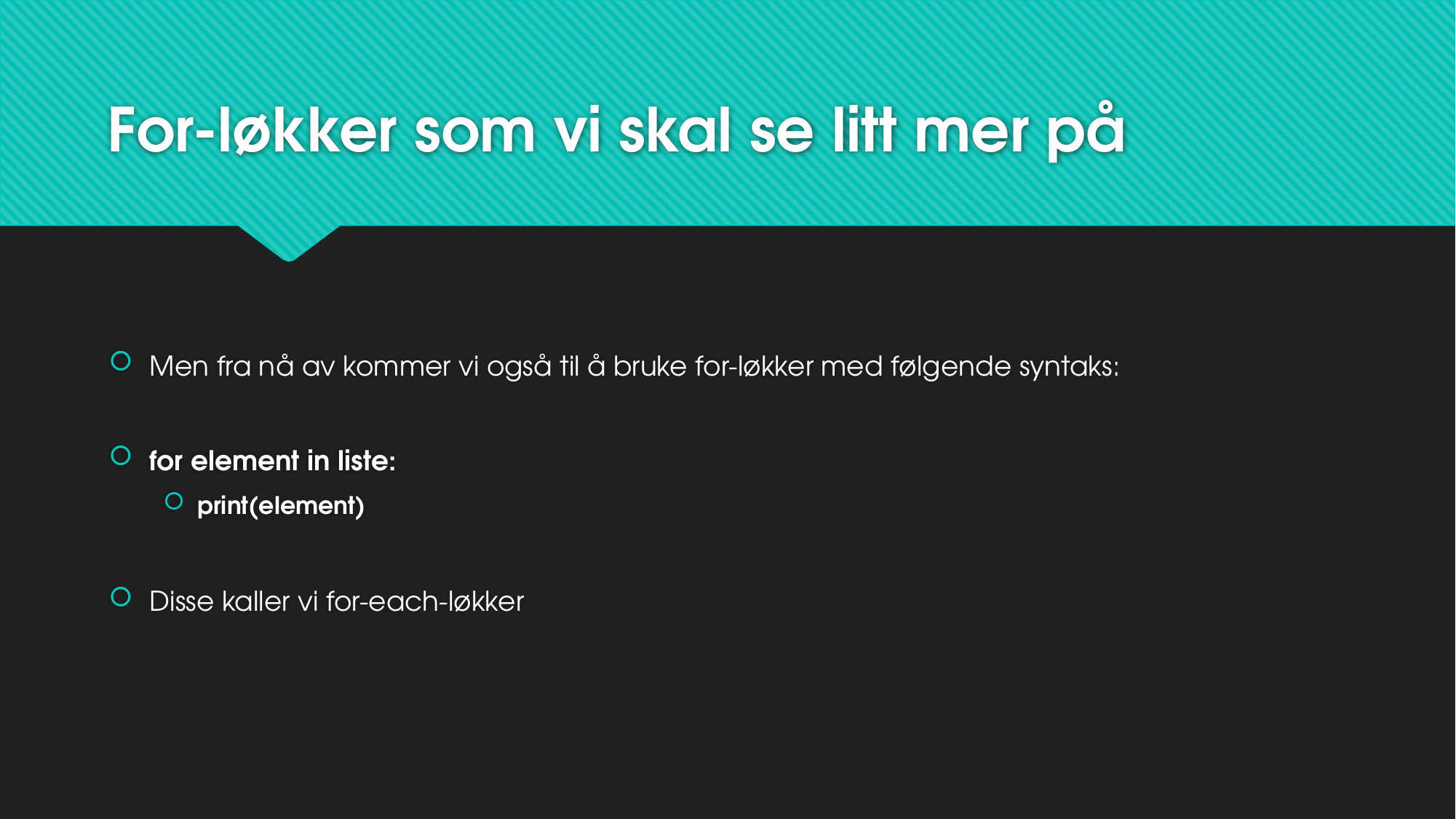

# For-løkker som vi skal se litt mer på
Men fra nå av kommer vi også til å bruke for-løkker med følgende syntaks:

for element in liste:
print(element)

Disse kaller vi for-each-løkker